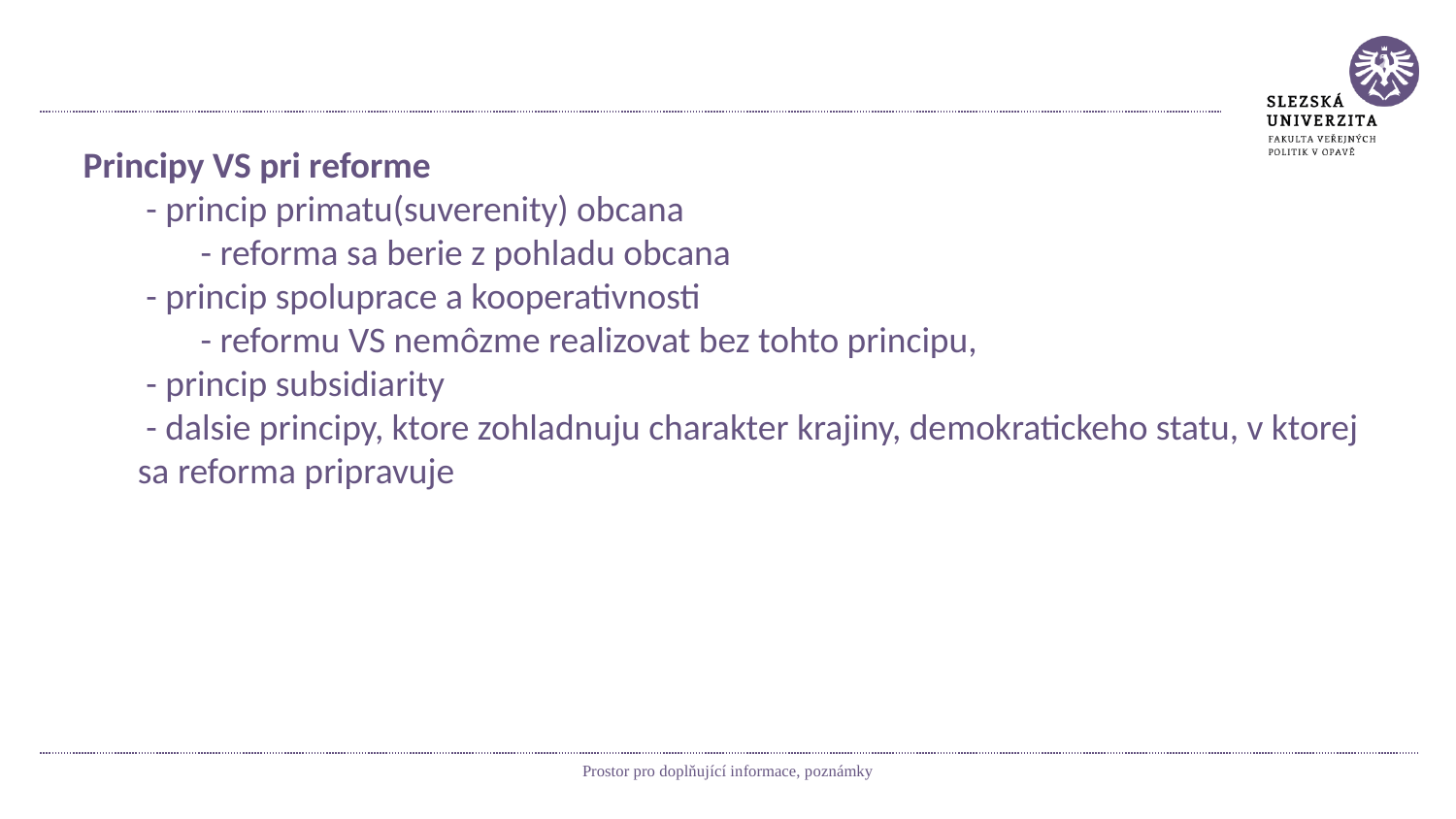

#
Principy VS pri reforme
 - princip primatu(suverenity) obcana
 - reforma sa berie z pohladu obcana
 - princip spoluprace a kooperativnosti
 - reformu VS nemôzme realizovat bez tohto principu,
 - princip subsidiarity
 - dalsie principy, ktore zohladnuju charakter krajiny, demokratickeho statu, v ktorej sa reforma pripravuje
Prostor pro doplňující informace, poznámky